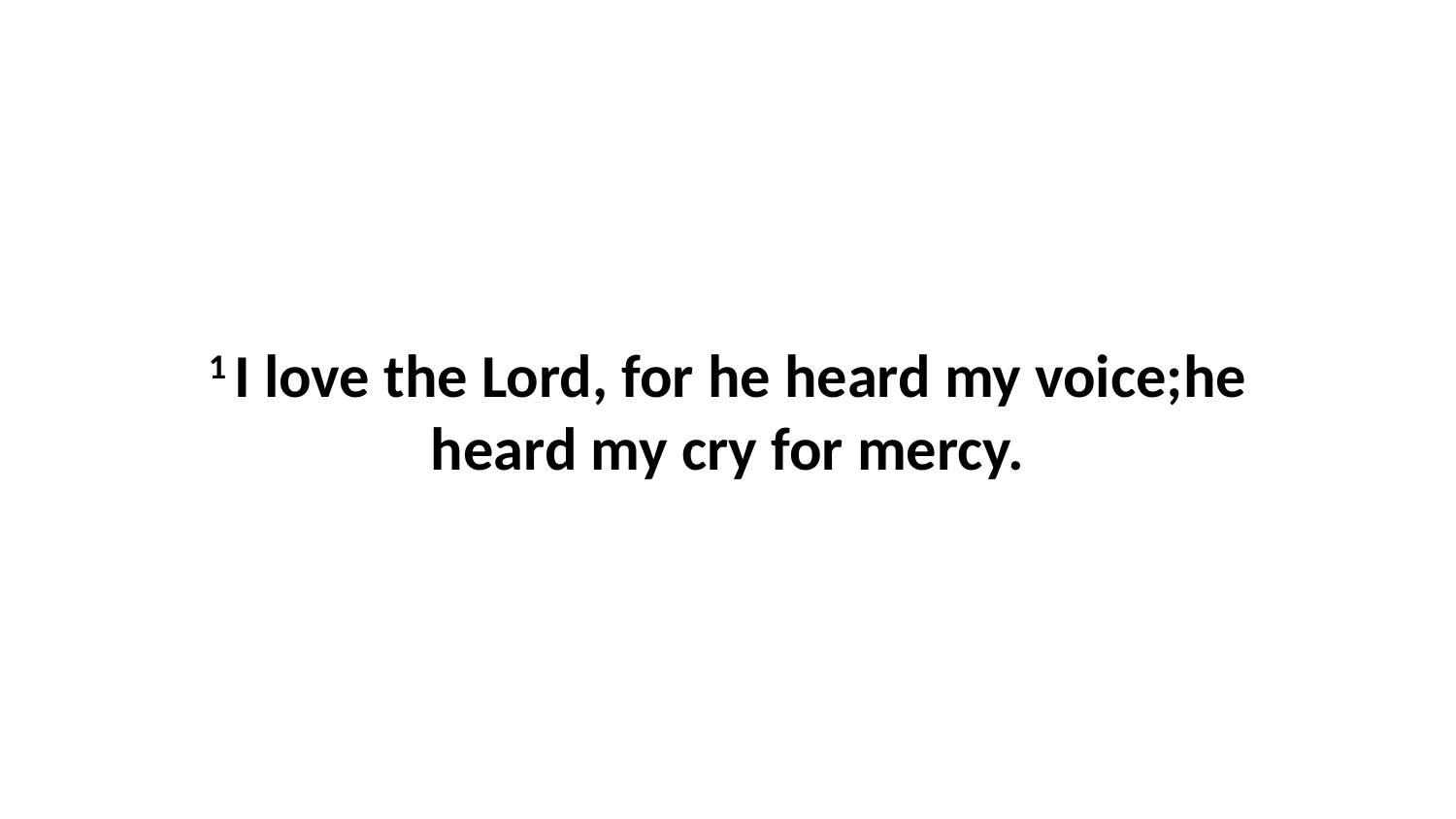

1 I love the Lord, for he heard my voice;he heard my cry for mercy.